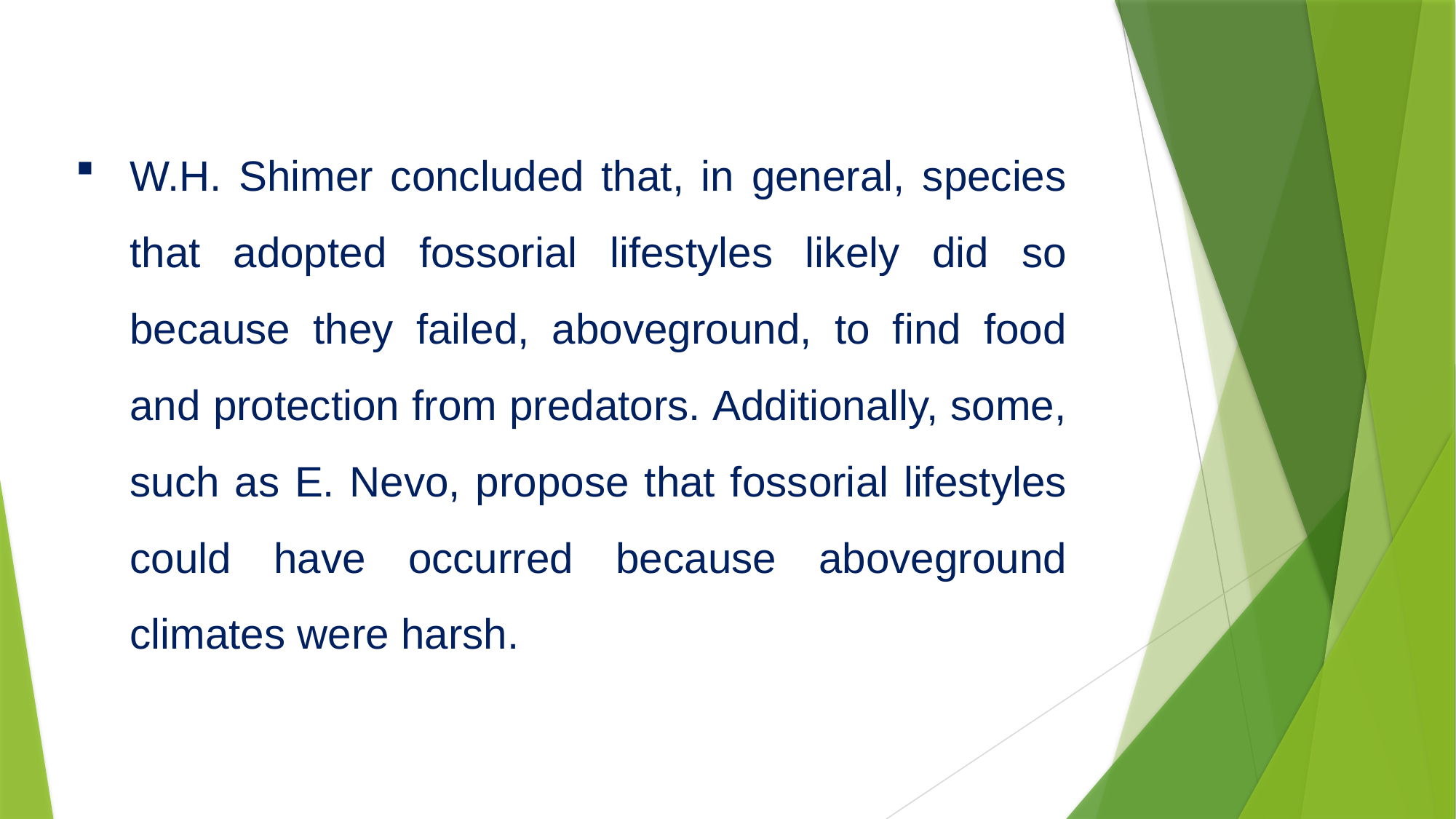

W.H. Shimer concluded that, in general, species that adopted fossorial lifestyles likely did so because they failed, aboveground, to find food and protection from predators. Additionally, some, such as E. Nevo, propose that fossorial lifestyles could have occurred because aboveground climates were harsh.